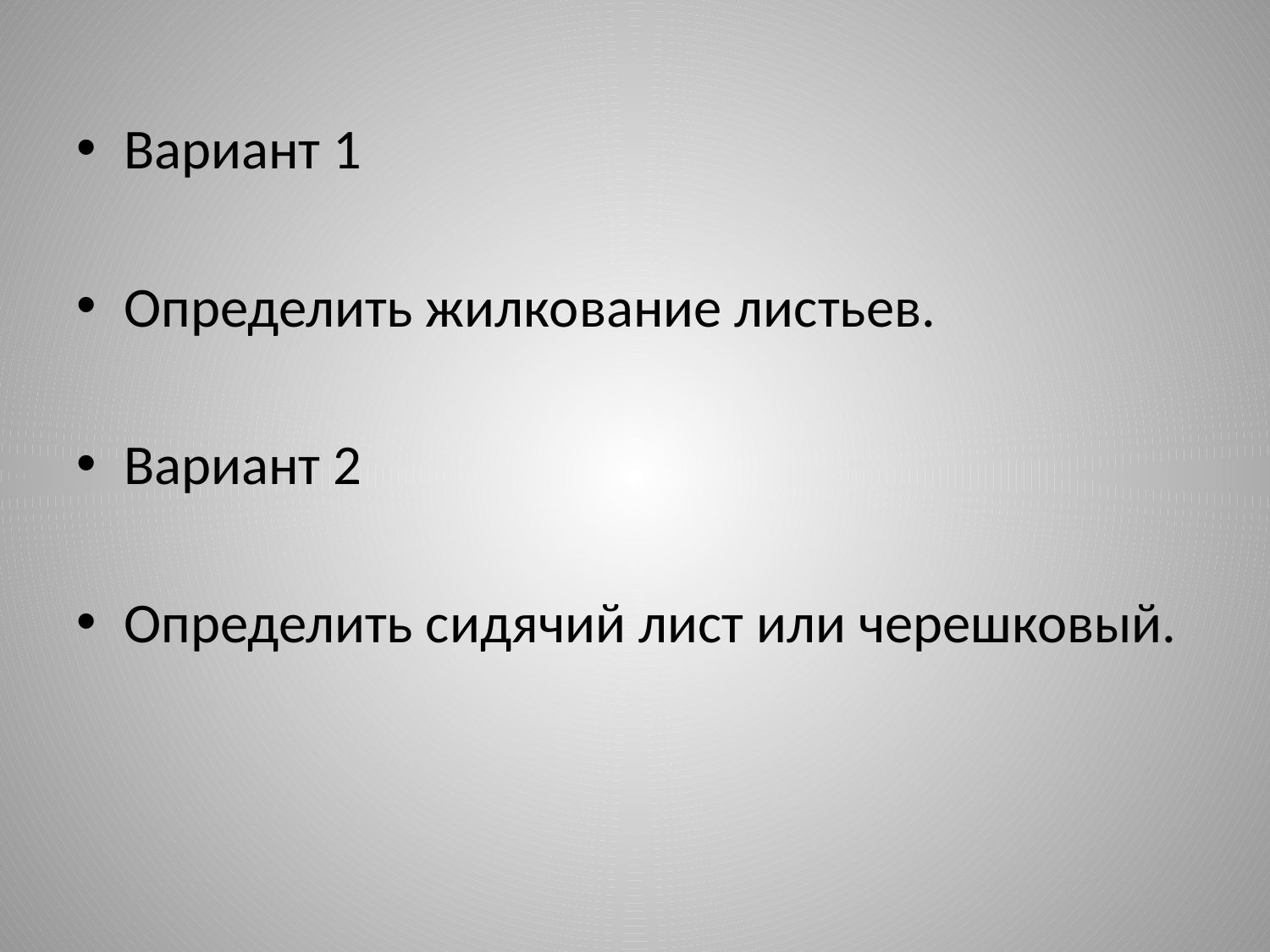

#
Вариант 1

Определить жилкование листьев.

Вариант 2

Определить сидячий лист или черешковый.